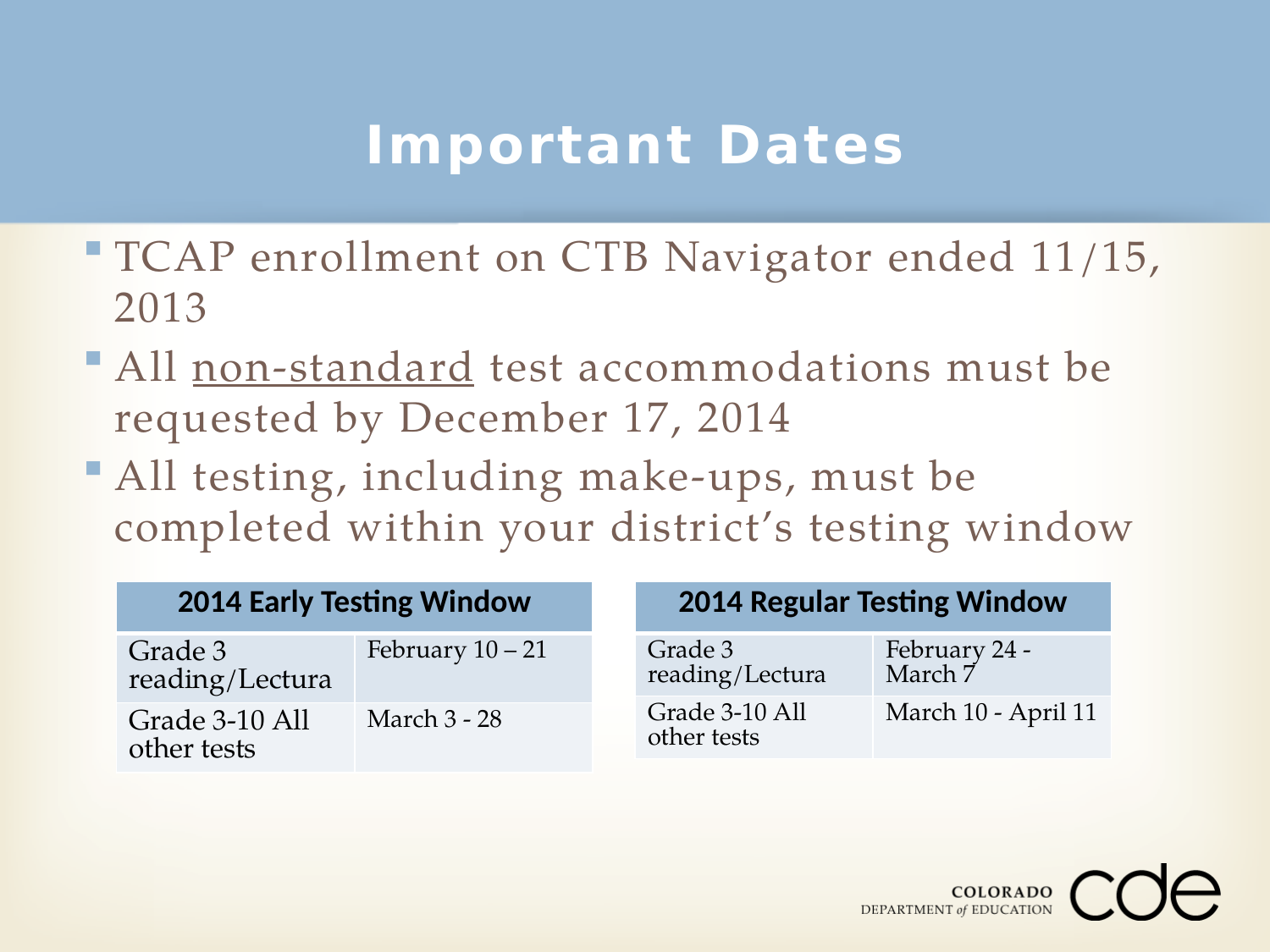

# Important Dates
TCAP enrollment on CTB Navigator ended 11/15, 2013
All non-standard test accommodations must be requested by December 17, 2014
All testing, including make-ups, must be completed within your district’s testing window
| 2014 Early Testing Window |  |
| --- | --- |
| Grade 3 reading/Lectura | February 10 – 21 |
| Grade 3-10 All other tests | March 3 - 28 |
| 2014 Regular Testing Window |  |
| --- | --- |
| Grade 3 reading/Lectura | February 24 -March 7 |
| Grade 3-10 All other tests | March 10 - April 11 |